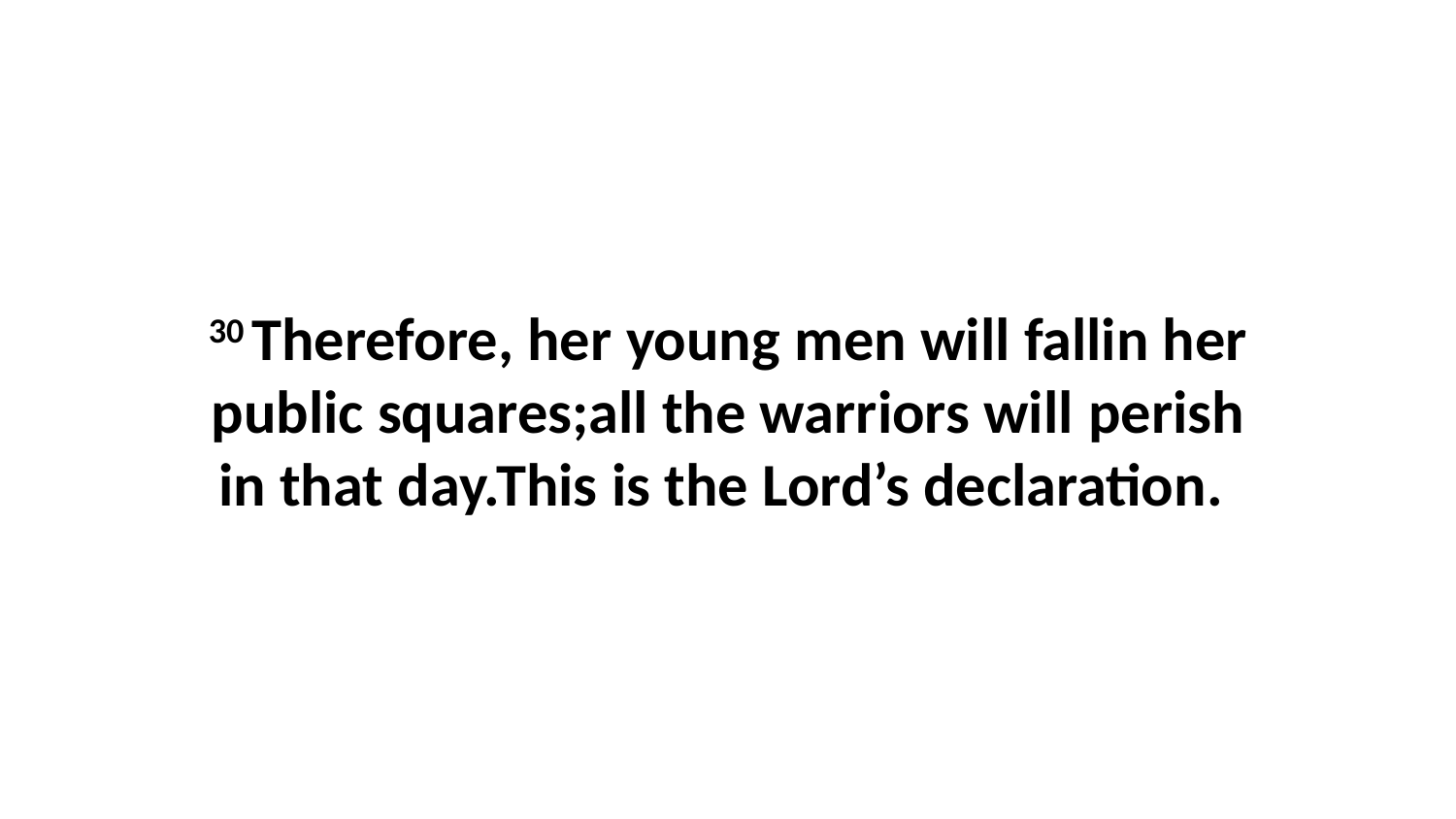

30 Therefore, her young men will fallin her public squares;all the warriors will perish in that day.This is the Lord’s declaration.